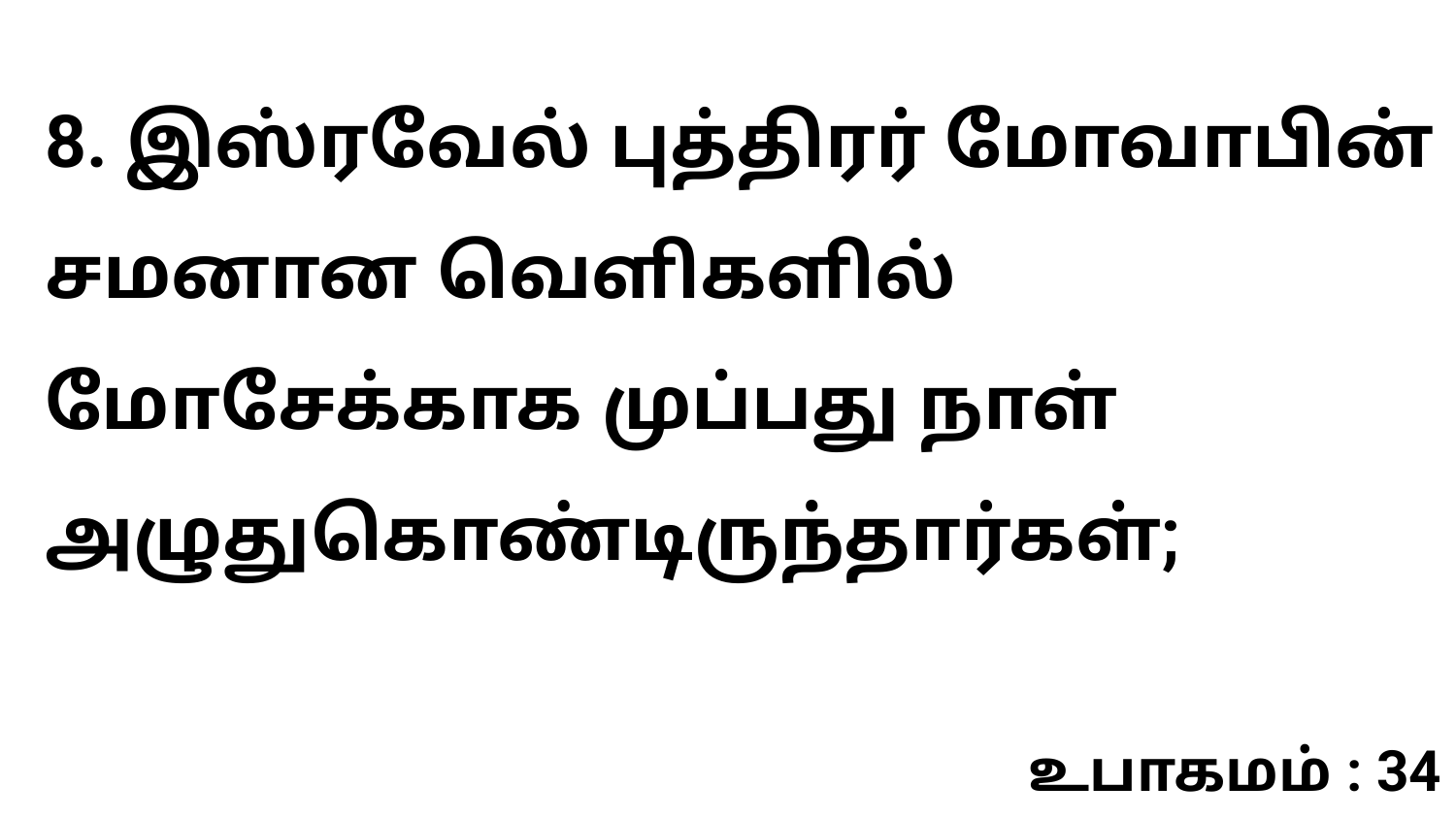

8. இஸ்ரவேல் புத்திரர் மோவாபின் சமனான வெளிகளில் மோசேக்காக முப்பது நாள் அழுதுகொண்டிருந்தார்கள்;
உபாகமம் : 34